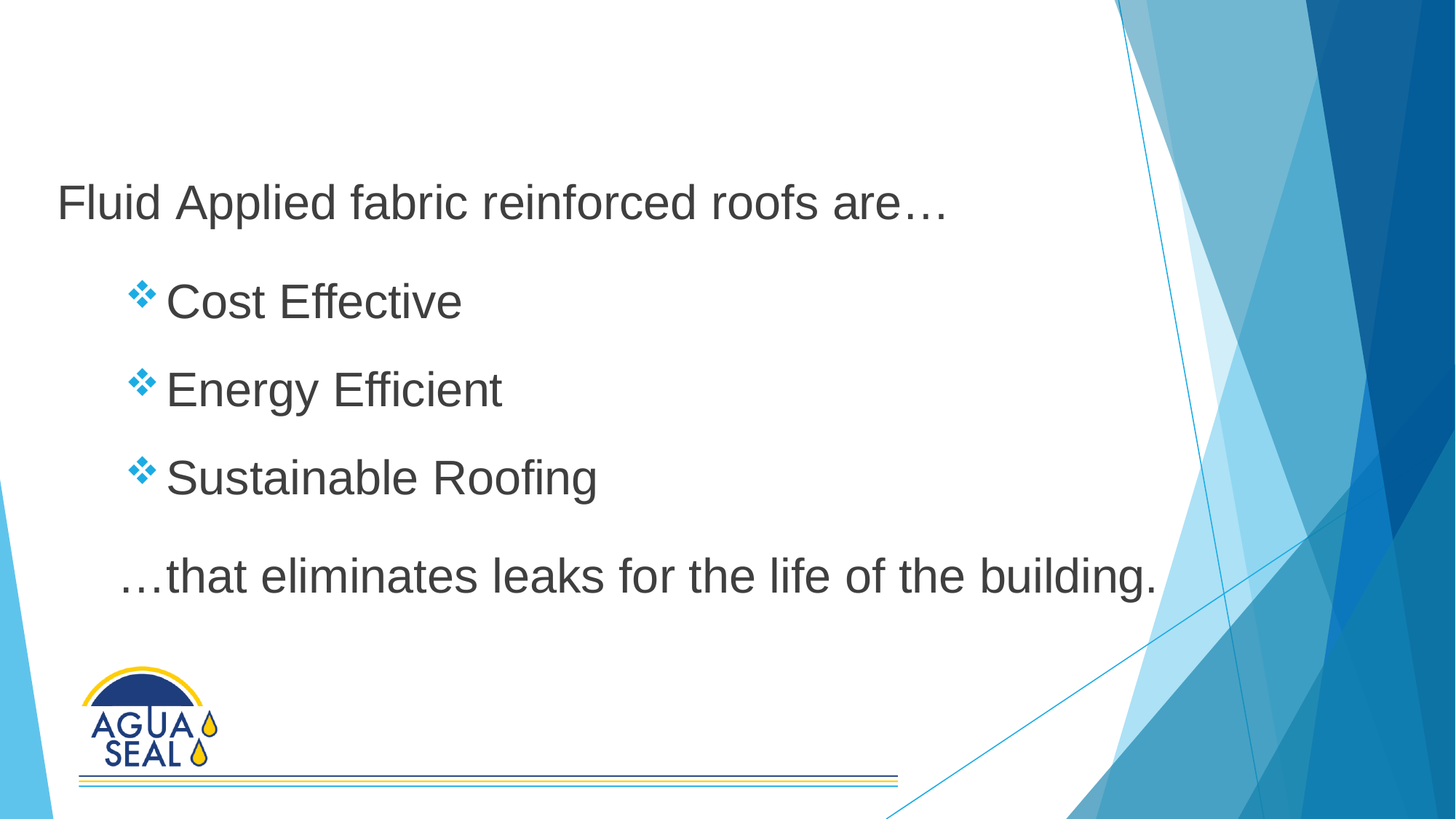

Fluid Applied fabric reinforced roofs are…
Cost Effective
Energy Efficient
Sustainable Roofing
…that eliminates leaks for the life of the building.